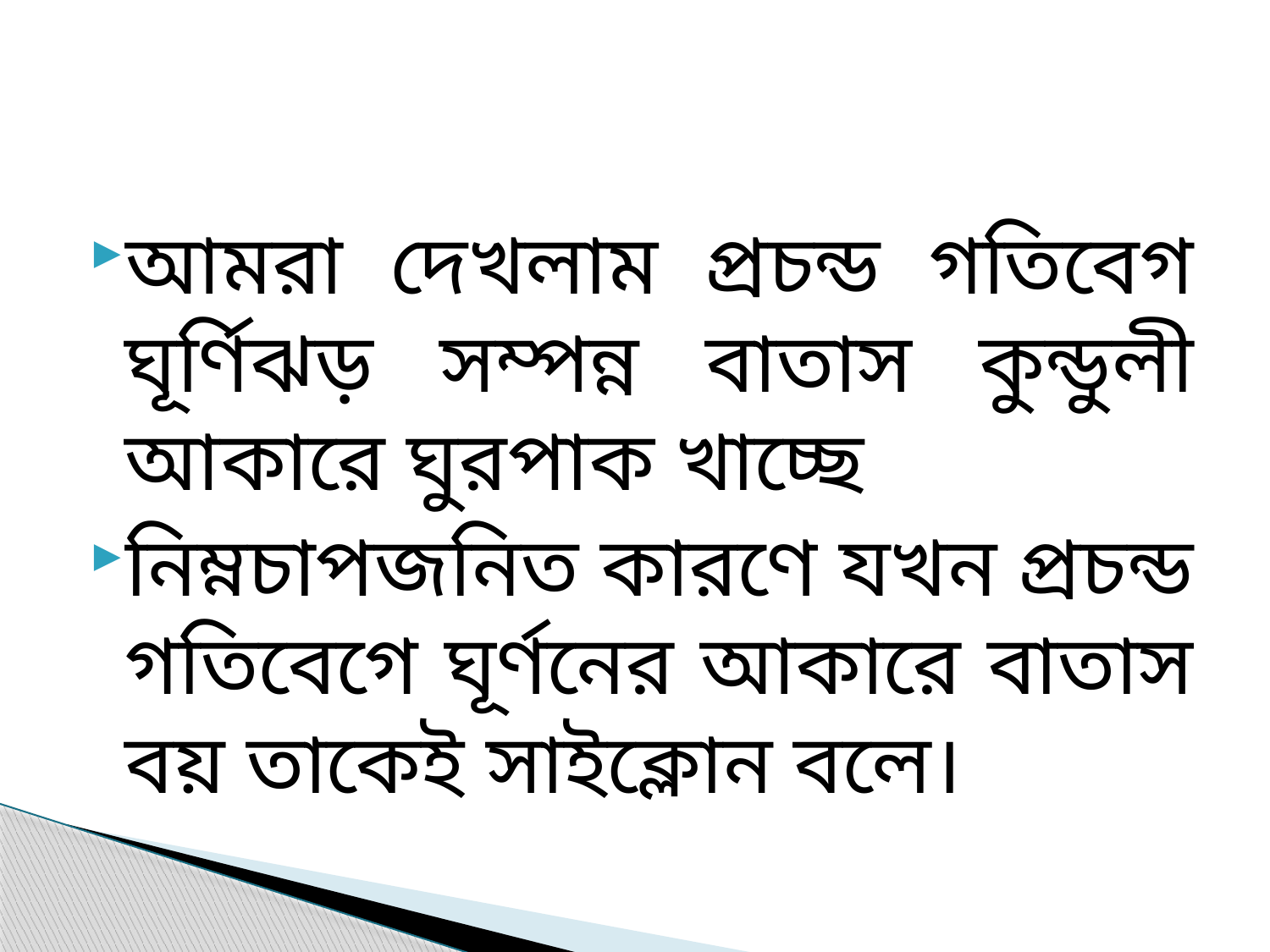

আমরা দেখলাম প্রচন্ড গতিবেগ ঘূর্ণিঝড় সম্পন্ন বাতাস কুন্ডুলী আকারে ঘুরপাক খাচ্ছে
নিম্নচাপজনিত কারণে যখন প্রচন্ড গতিবেগে ঘূর্ণনের আকারে বাতাস বয় তাকেই সাইক্লোন বলে।